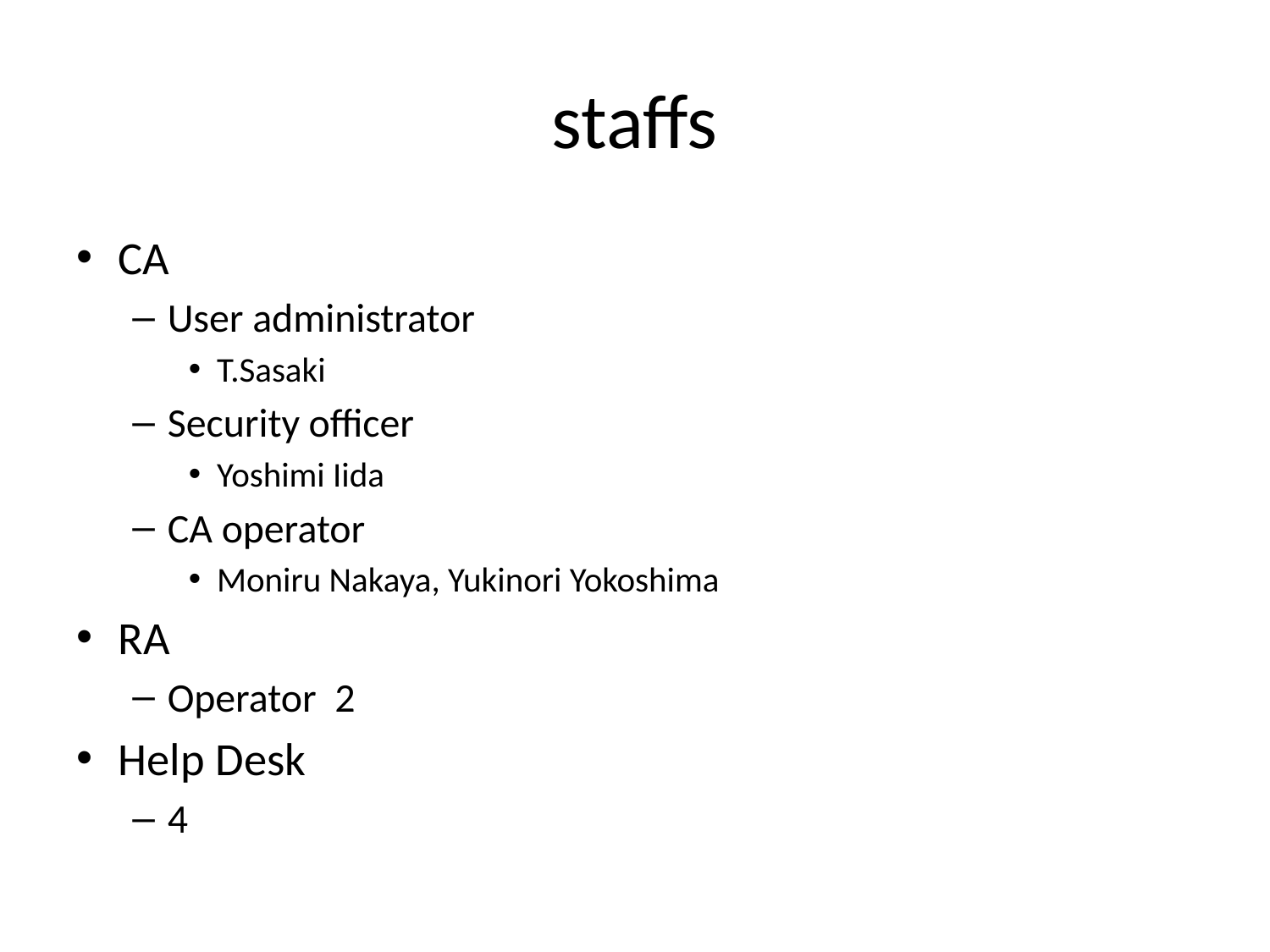

# staffs
CA
User administrator
T.Sasaki
Security officer
Yoshimi Iida
CA operator
Moniru Nakaya, Yukinori Yokoshima
RA
Operator  2
Help Desk
4